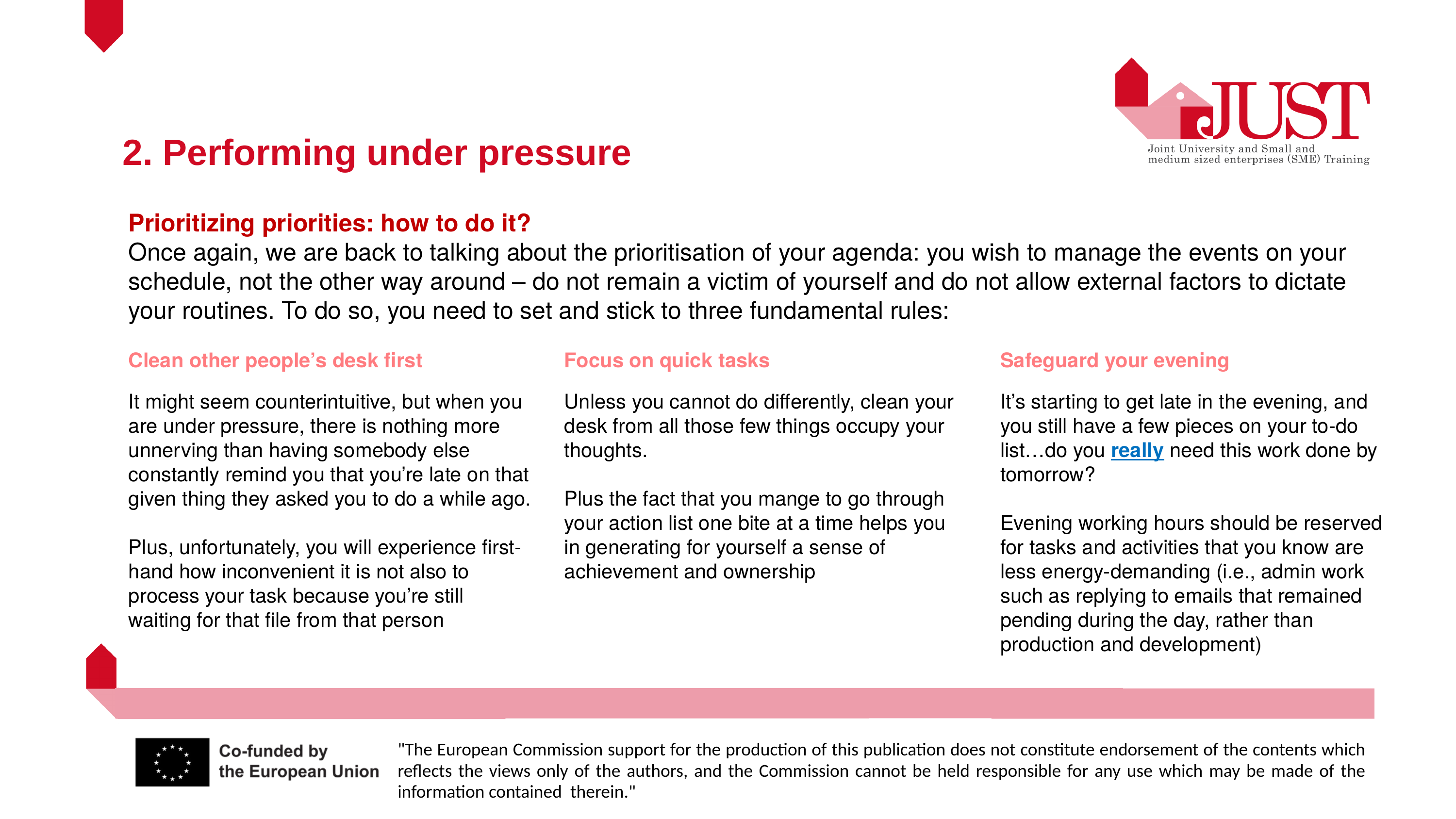

2. Performing under pressure
Prioritizing priorities: how to do it?
Once again, we are back to talking about the prioritisation of your agenda: you wish to manage the events on your schedule, not the other way around – do not remain a victim of yourself and do not allow external factors to dictate your routines. To do so, you need to set and stick to three fundamental rules:
Clean other people’s desk first

It might seem counterintuitive, but when you are under pressure, there is nothing more unnerving than having somebody else constantly remind you that you’re late on that given thing they asked you to do a while ago.

Plus, unfortunately, you will experience first-hand how inconvenient it is not also to process your task because you’re still waiting for that file from that person
Focus on quick tasks

Unless you cannot do differently, clean your desk from all those few things occupy your thoughts.

Plus the fact that you mange to go through your action list one bite at a time helps you in generating for yourself a sense of achievement and ownership
Safeguard your evening

It’s starting to get late in the evening, and you still have a few pieces on your to-do list…do you really need this work done by tomorrow?

Evening working hours should be reserved for tasks and activities that you know are less energy-demanding (i.e., admin work such as replying to emails that remained pending during the day, rather than production and development)